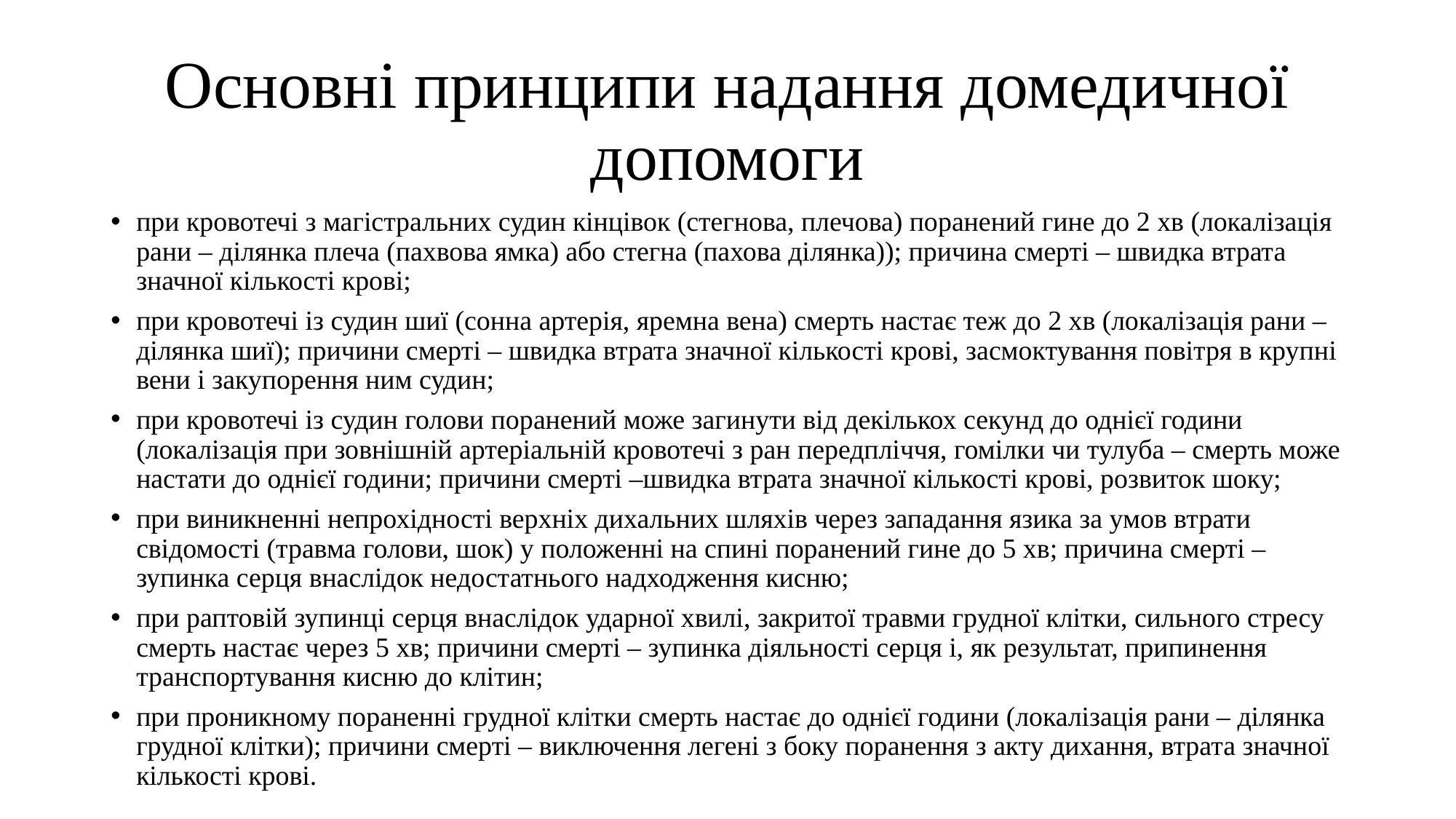

# Основні принципи надання домедичної допомоги
при кровотечі з магістральних судин кінцівок (стегнова, плечова) поранений гине до 2 хв (локалізація рани – ділянка плеча (пахвова ямка) або стегна (пахова ділянка)); причина смерті – швидка втрата значної кількості крові;
при кровотечі із судин шиї (сонна артерія, яремна вена) смерть настає теж до 2 хв (локалізація рани – ділянка шиї); причини смерті – швидка втрата значної кількості крові, засмоктування повітря в крупні вени і закупорення ним судин;
при кровотечі із судин голови поранений може загинути від декількох секунд до однієї години (локалізація при зовнішній артеріальній кровотечі з ран передпліччя, гомілки чи тулуба – смерть може настати до однієї години; причини смерті –швидка втрата значної кількості крові, розвиток шоку;
при виникненні непрохідності верхніх дихальних шляхів через западання язика за умов втрати свідомості (травма голови, шок) у положенні на спині поранений гине до 5 хв; причина смерті – зупинка серця внаслідок недостатнього надходження кисню;
при раптовій зупинці серця внаслідок ударної хвилі, закритої травми грудної клітки, сильного стресу смерть настає через 5 хв; причини смерті – зупинка діяльності серця і, як результат, припинення транспортування кисню до клітин;
при проникному пораненні грудної клітки смерть настає до однієї години (локалізація рани – ділянка грудної клітки); причини смерті – виключення легені з боку поранення з акту дихання, втрата значної кількості крові.